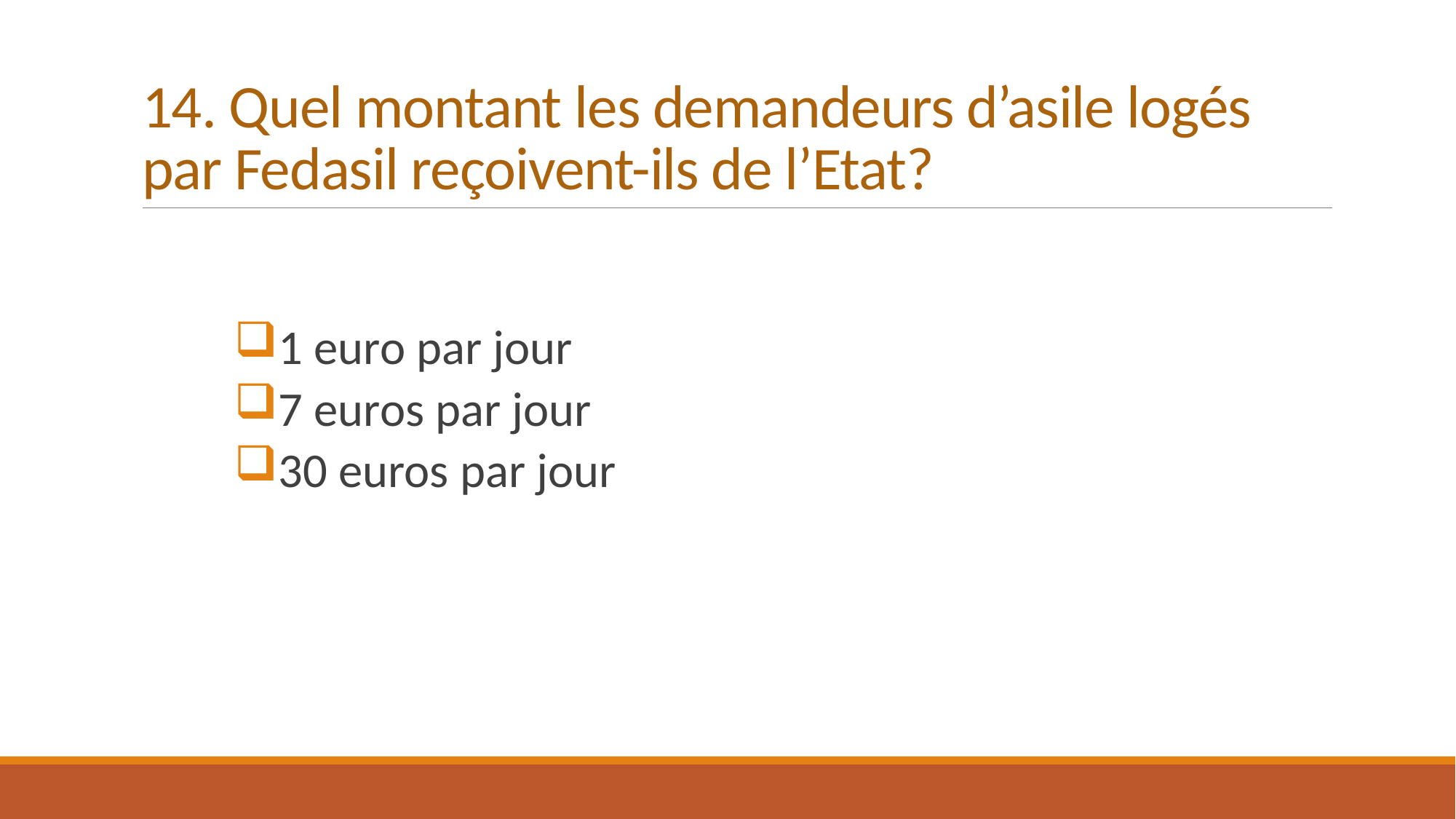

# 14. Quel montant les demandeurs d’asile logés par Fedasil reçoivent-ils de l’Etat?

1 euro par jour
7 euros par jour
30 euros par jour